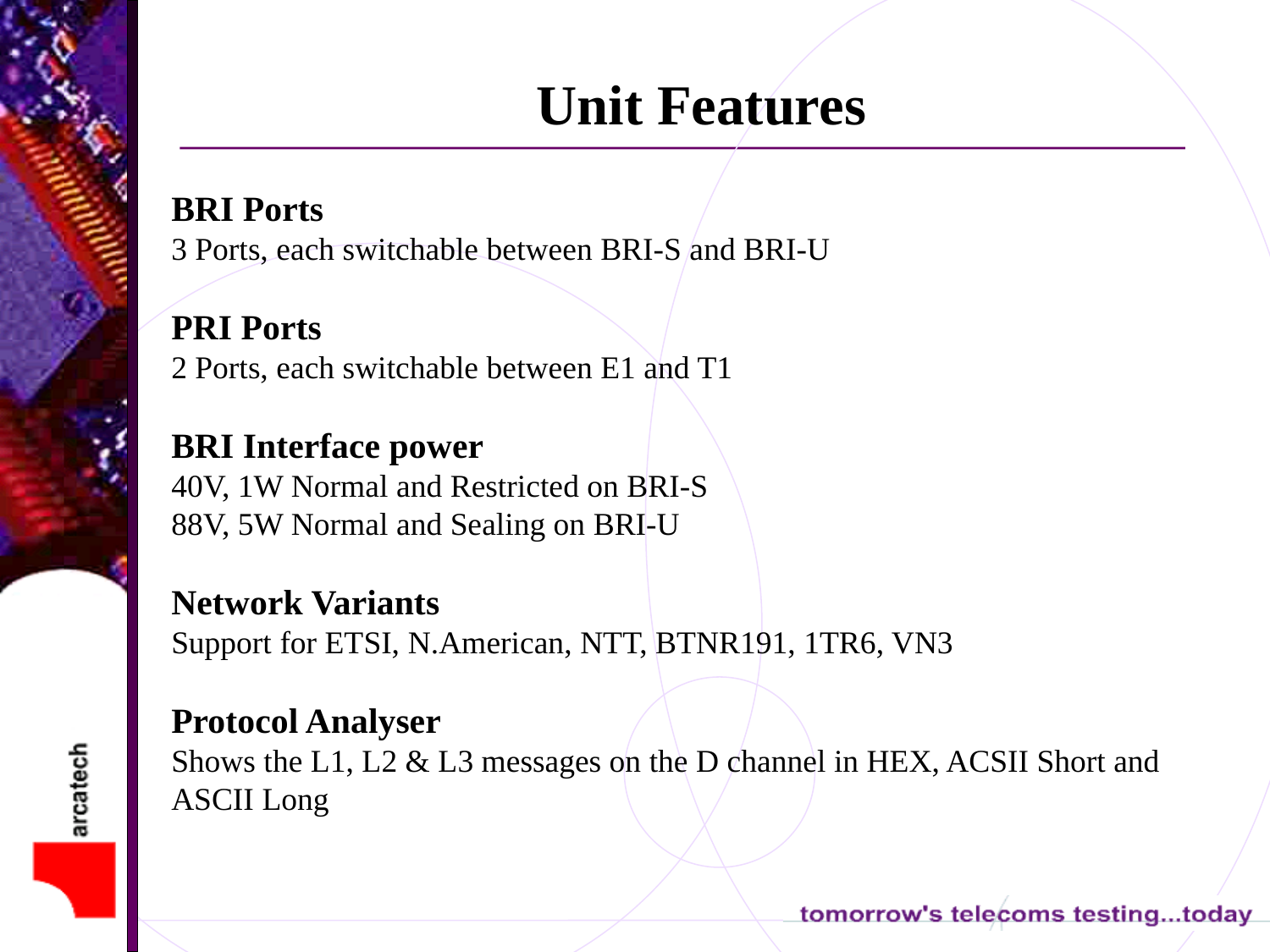

Unit Features
BRI Ports
3 Ports, each switchable between BRI-S and BRI-U

PRI Ports
2 Ports, each switchable between E1 and T1

BRI Interface power
40V, 1W Normal and Restricted on BRI-S
88V, 5W Normal and Sealing on BRI-U

Network Variants
Support for ETSI, N.American, NTT, BTNR191, 1TR6, VN3

Protocol Analyser
Shows the L1, L2 & L3 messages on the D channel in HEX, ACSII Short and
ASCII Long